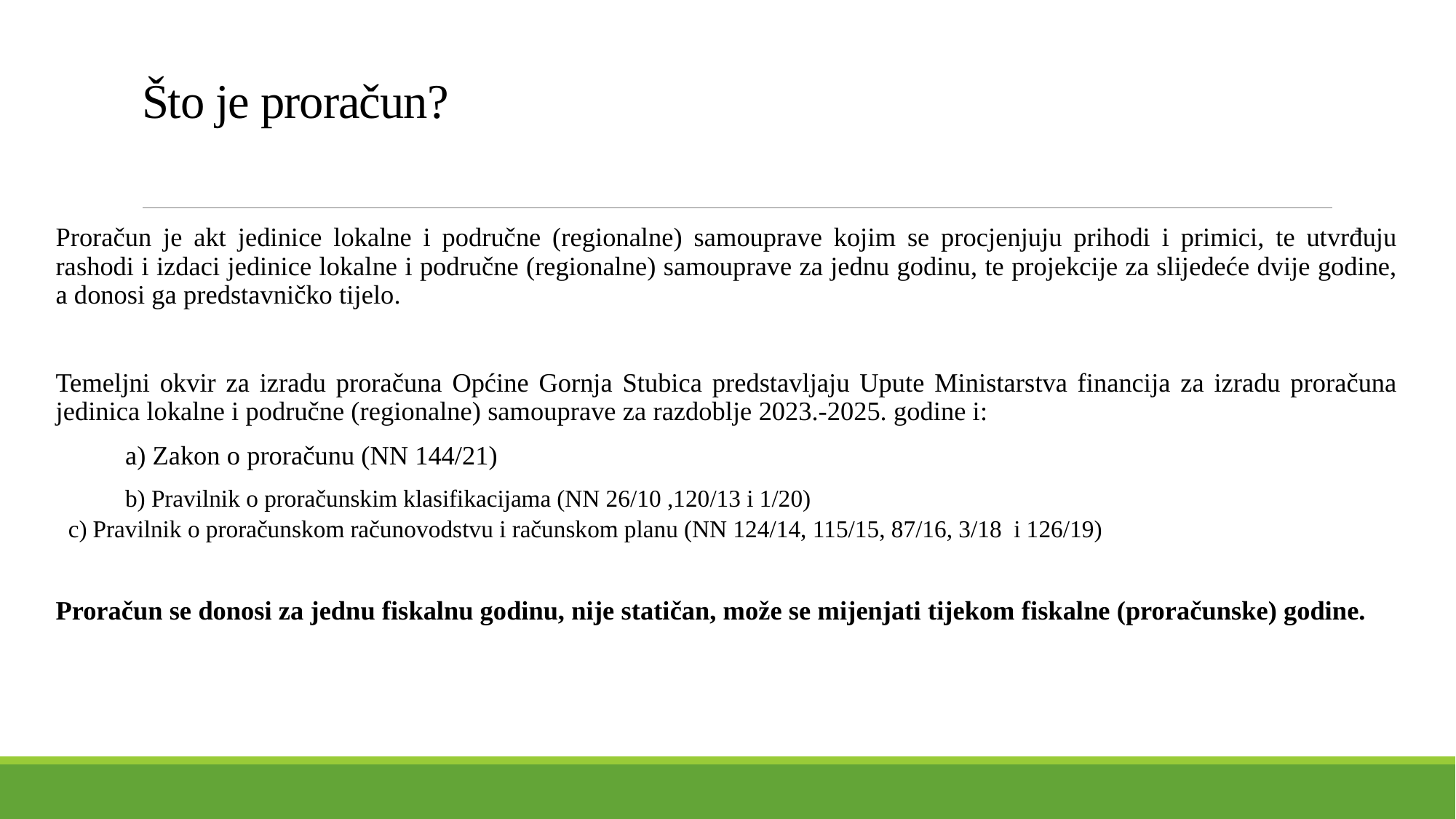

# Što je proračun?
Proračun je akt jedinice lokalne i područne (regionalne) samouprave kojim se procjenjuju prihodi i primici, te utvrđuju rashodi i izdaci jedinice lokalne i područne (regionalne) samouprave za jednu godinu, te projekcije za slijedeće dvije godine, a donosi ga predstavničko tijelo.

Temeljni okvir za izradu proračuna Općine Gornja Stubica predstavljaju Upute Ministarstva financija za izradu proračuna jedinica lokalne i područne (regionalne) samouprave za razdoblje 2023.-2025. godine i:
	a) Zakon o proračunu (NN 144/21)
	b) Pravilnik o proračunskim klasifikacijama (NN 26/10 ,120/13 i 1/20)
	c) Pravilnik o proračunskom računovodstvu i računskom planu (NN 124/14, 115/15, 87/16, 3/18  i 126/19)

Proračun se donosi za jednu fiskalnu godinu, nije statičan, može se mijenjati tijekom fiskalne (proračunske) godine.